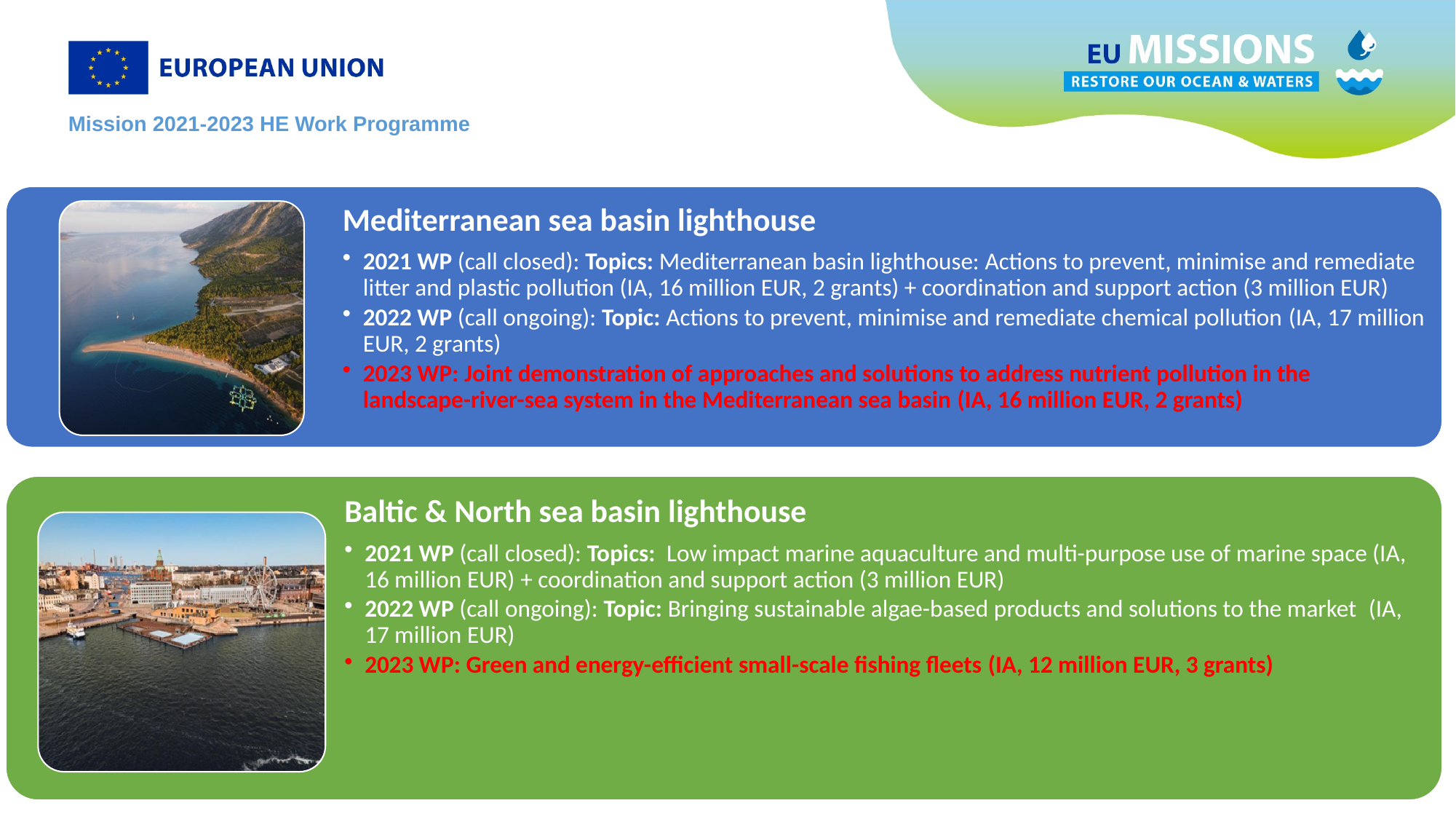

# Mission 2021-2023 HE Work Programme
Mediterranean sea basin lighthouse
2021 WP (call closed): Topics: Mediterranean basin lighthouse: Actions to prevent, minimise and remediate litter and plastic pollution (IA, 16 million EUR, 2 grants) + coordination and support action (3 million EUR)
2022 WP (call ongoing): Topic: Actions to prevent, minimise and remediate chemical pollution (IA, 17 million EUR, 2 grants)
2023 WP: Joint demonstration of approaches and solutions to address nutrient pollution in the landscape-river-sea system in the Mediterranean sea basin (IA, 16 million EUR, 2 grants)
Baltic & North sea basin lighthouse
2021 WP (call closed): Topics:  Low impact marine aquaculture and multi-purpose use of marine space (IA, 16 million EUR) + coordination and support action (3 million EUR)
2022 WP (call ongoing): Topic: Bringing sustainable algae-based products and solutions to the market  (IA, 17 million EUR)
2023 WP: Green and energy-efficient small-scale fishing fleets (IA, 12 million EUR, 3 grants)